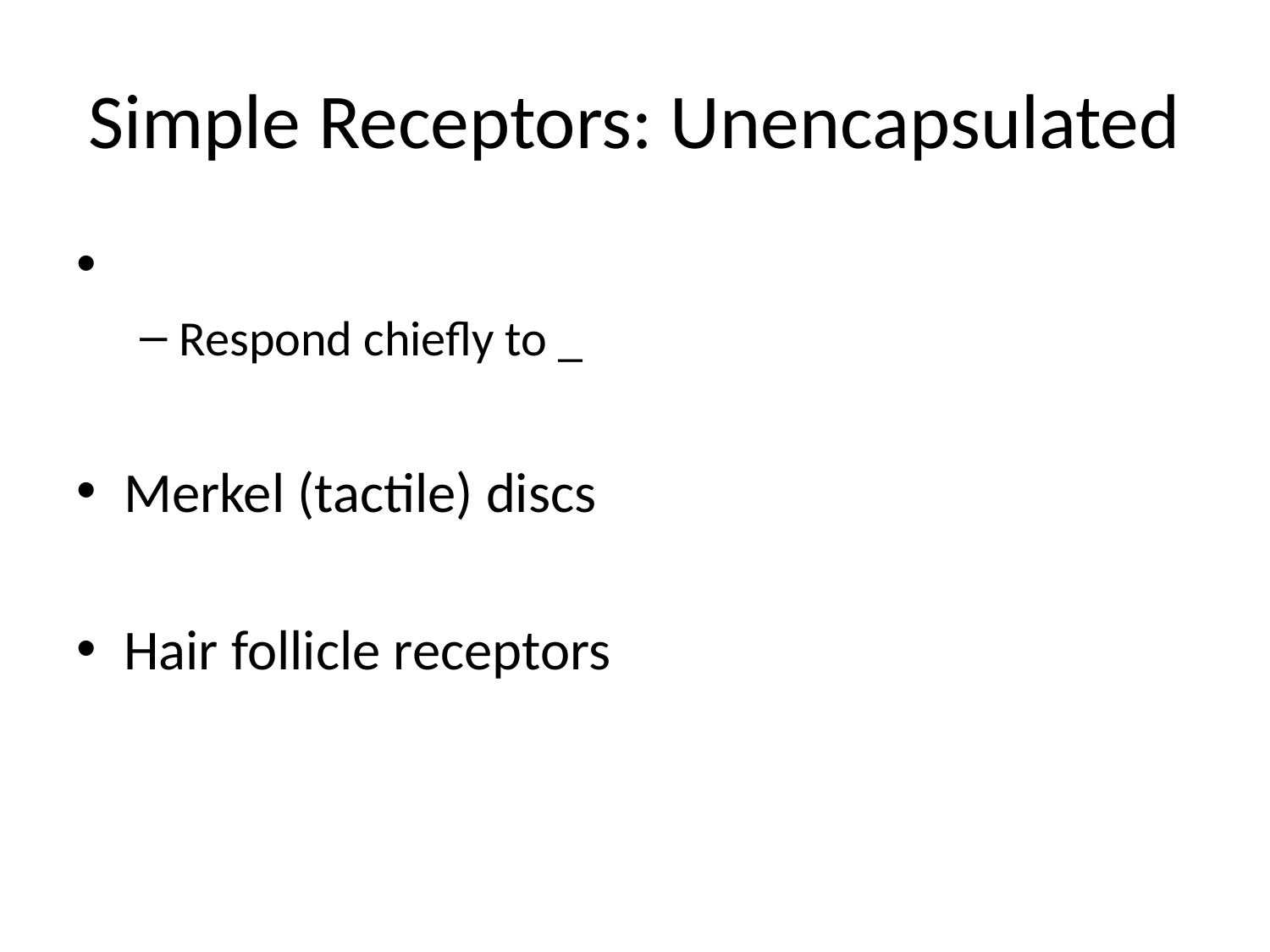

# Simple Receptors: Unencapsulated

Respond chiefly to _

Merkel (tactile) discs

Hair follicle receptors